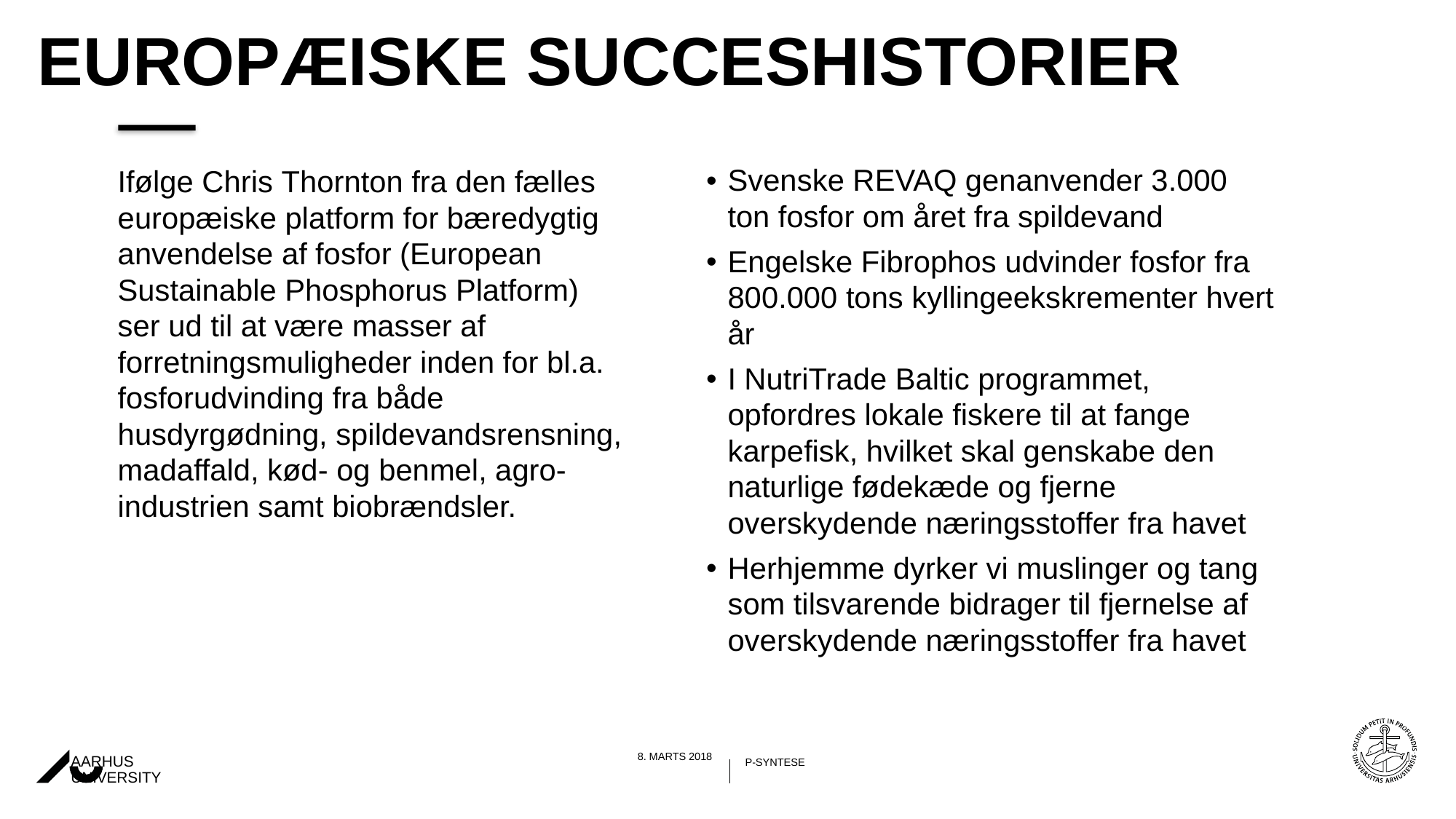

# Europæiske succeshistorier
Svenske REVAQ genanvender 3.000 ton fosfor om året fra spildevand
Engelske Fibrophos udvinder fosfor fra 800.000 tons kyllingeekskrementer hvert år
I NutriTrade Baltic programmet, opfordres lokale fiskere til at fange karpefisk, hvilket skal genskabe den naturlige fødekæde og fjerne overskydende næringsstoffer fra havet
Herhjemme dyrker vi muslinger og tang som tilsvarende bidrager til fjernelse af overskydende næringsstoffer fra havet
Ifølge Chris Thornton fra den fælles europæiske platform for bæredygtig anvendelse af fosfor (European Sustainable Phosphorus Platform) ser ud til at være masser af forretningsmuligheder inden for bl.a. fosforudvinding fra både husdyrgødning, spildevandsrensning, madaffald, kød- og benmel, agro-industrien samt biobrændsler.
09/03/201828/02/2018